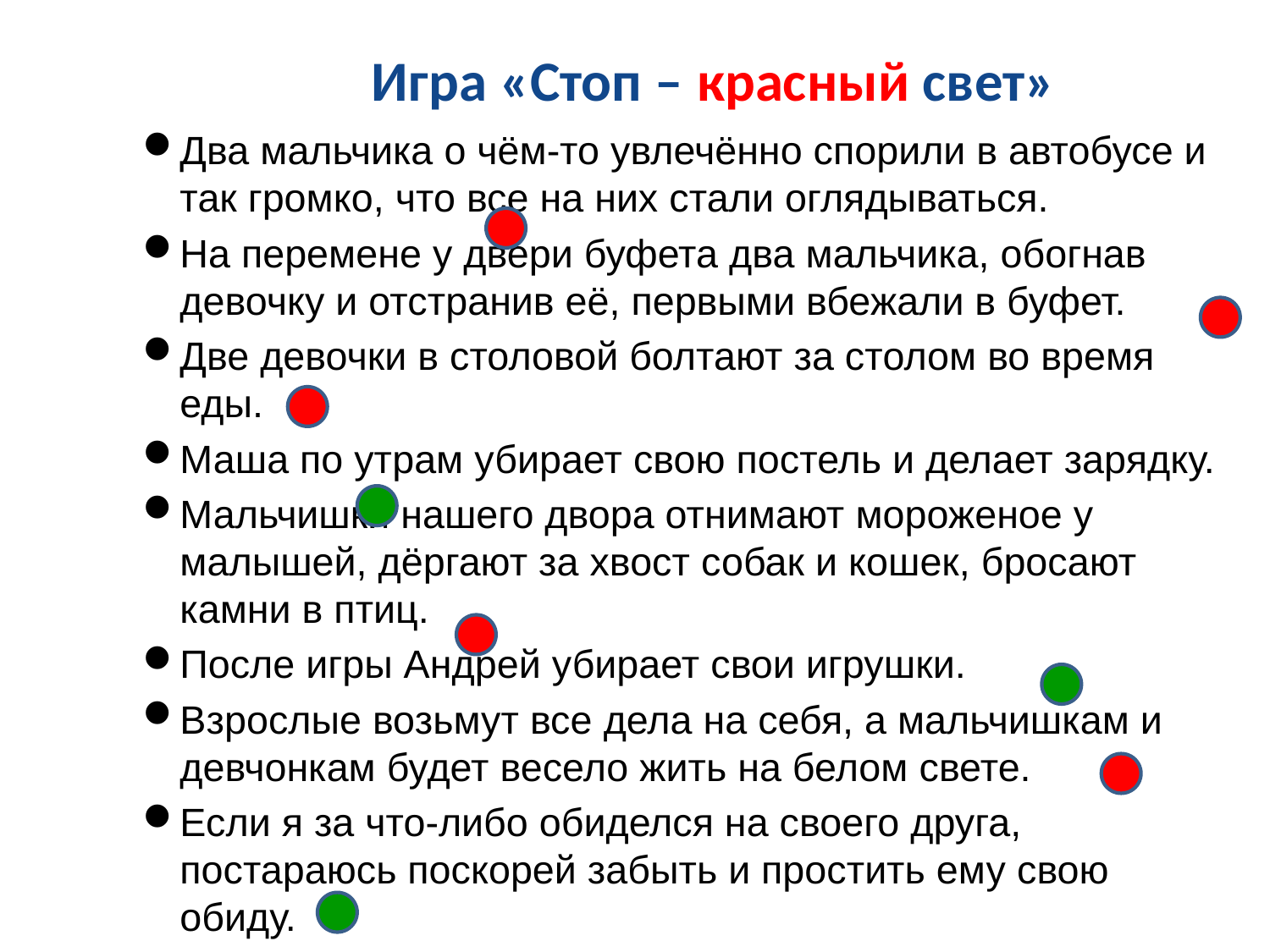

# Игра «Стоп – красный свет»
Два мальчика о чём-то увлечённо спорили в автобусе и так громко, что все на них стали оглядываться.
На перемене у двери буфета два мальчика, обогнав девочку и отстранив её, первыми вбежали в буфет.
Две девочки в столовой болтают за столом во время еды.
Маша по утрам убирает свою постель и делает зарядку.
Мальчишки нашего двора отнимают мороженое у малышей, дёргают за хвост собак и кошек, бросают камни в птиц.
После игры Андрей убирает свои игрушки.
Взрослые возьмут все дела на себя, а мальчишкам и девчонкам будет весело жить на белом свете.
Если я за что-либо обиделся на своего друга, постараюсь поскорей забыть и простить ему свою обиду.